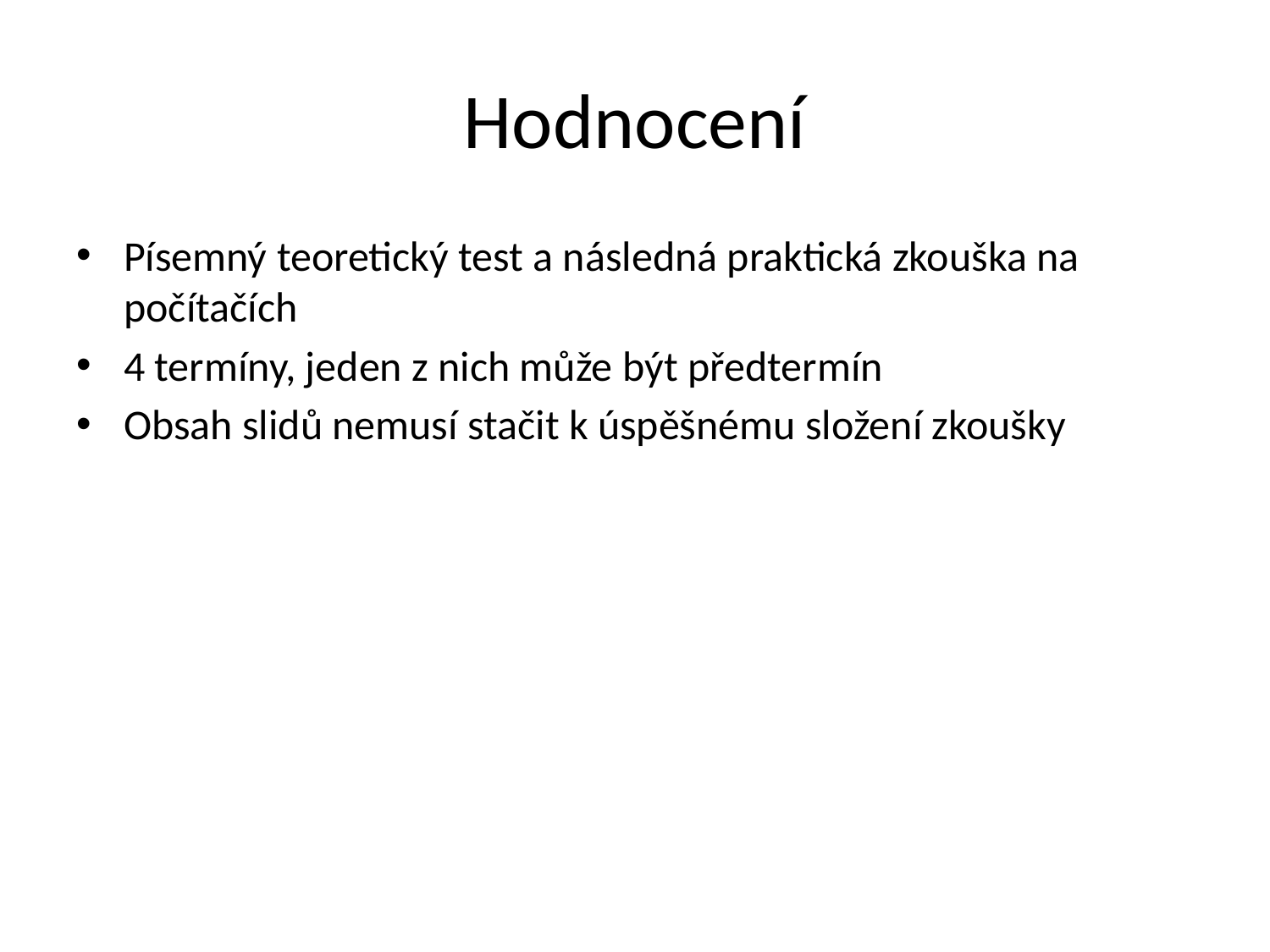

# Hodnocení
Písemný teoretický test a následná praktická zkouška na počítačích
4 termíny, jeden z nich může být předtermín
Obsah slidů nemusí stačit k úspěšnému složení zkoušky